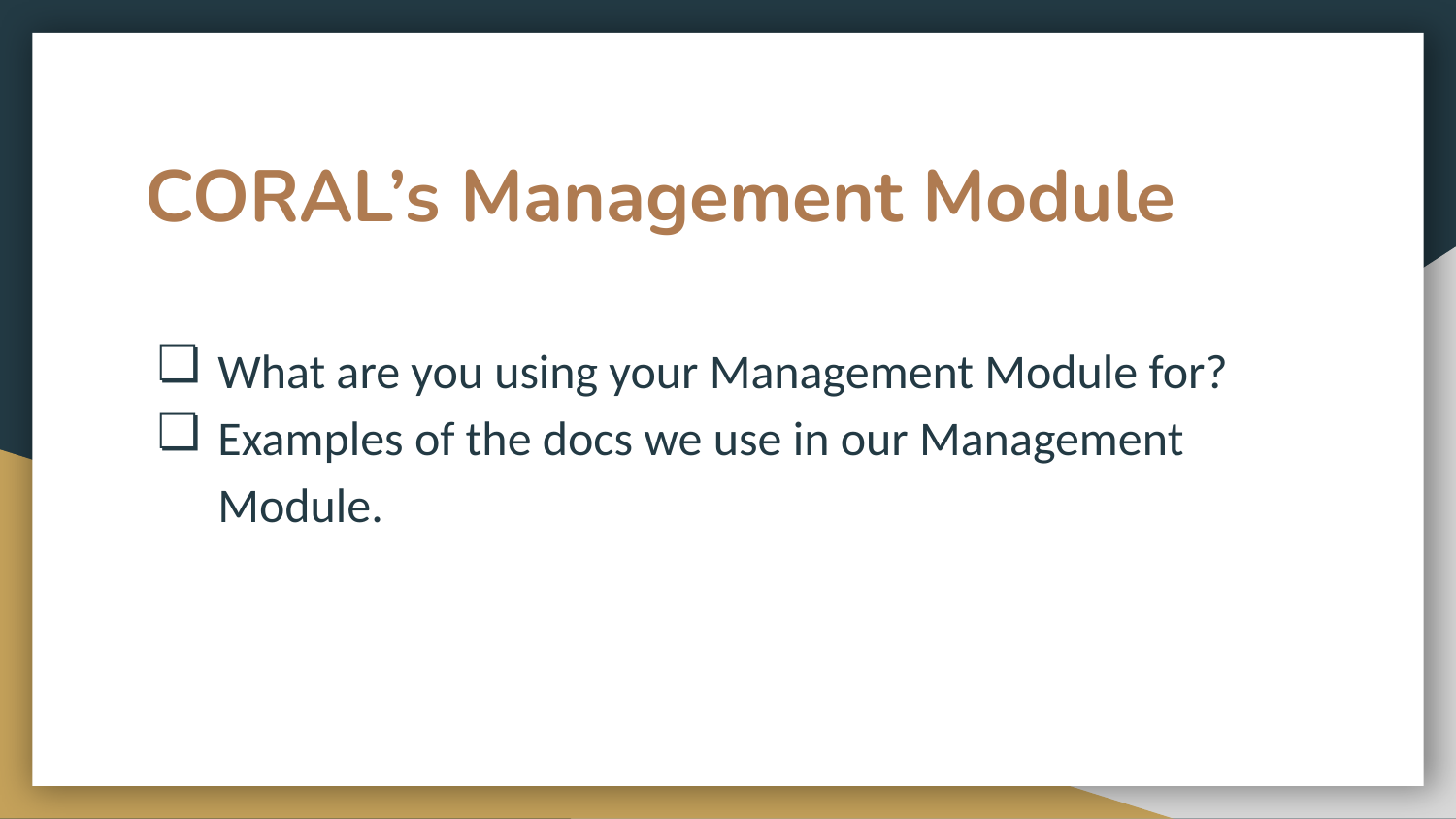

# CORAL’s Management Module
What are you using your Management Module for?
Examples of the docs we use in our Management Module.